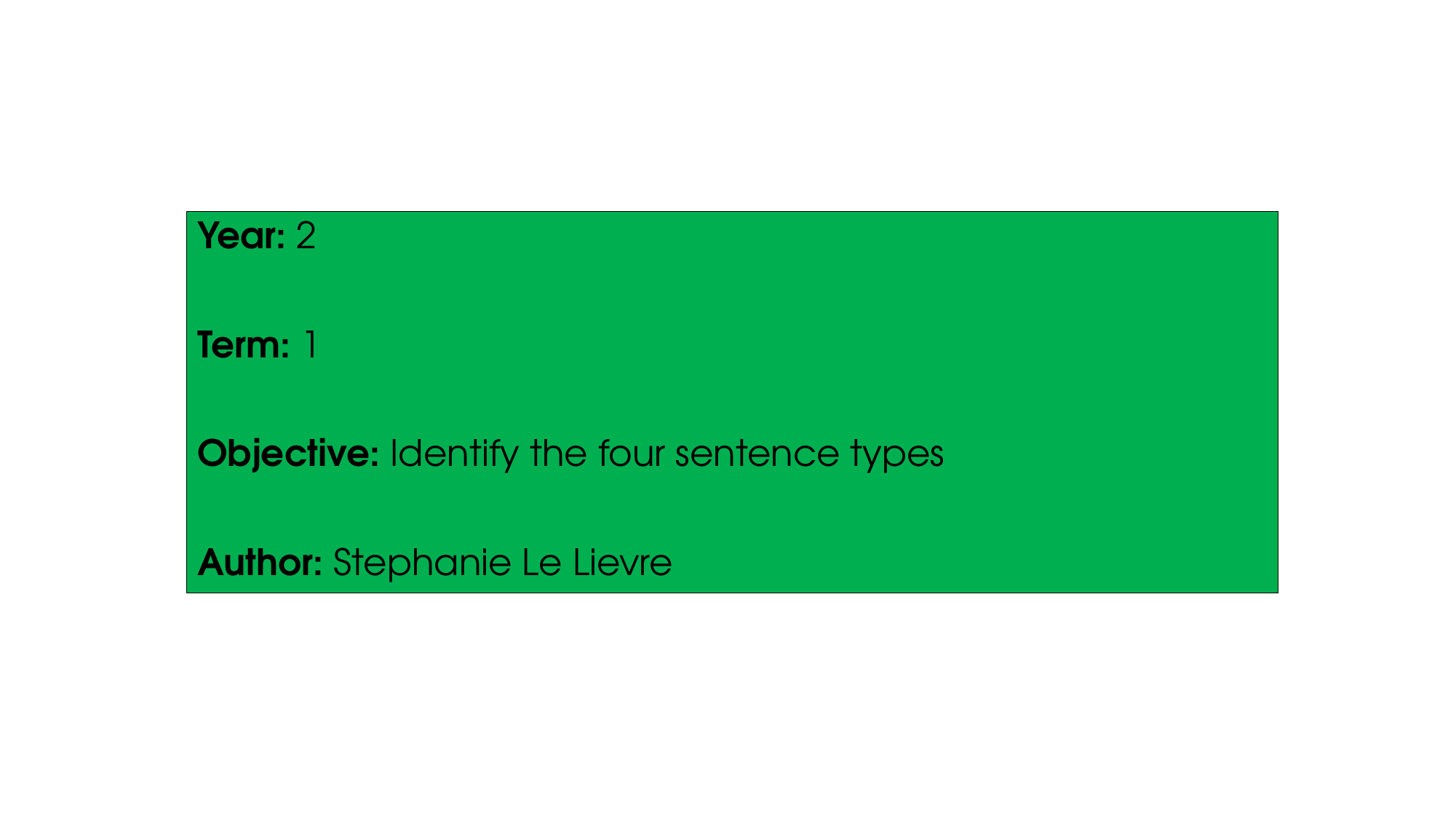

Year: 2

Term: 1

Objective: Identify the four sentence types

Author: Stephanie Le Lievre